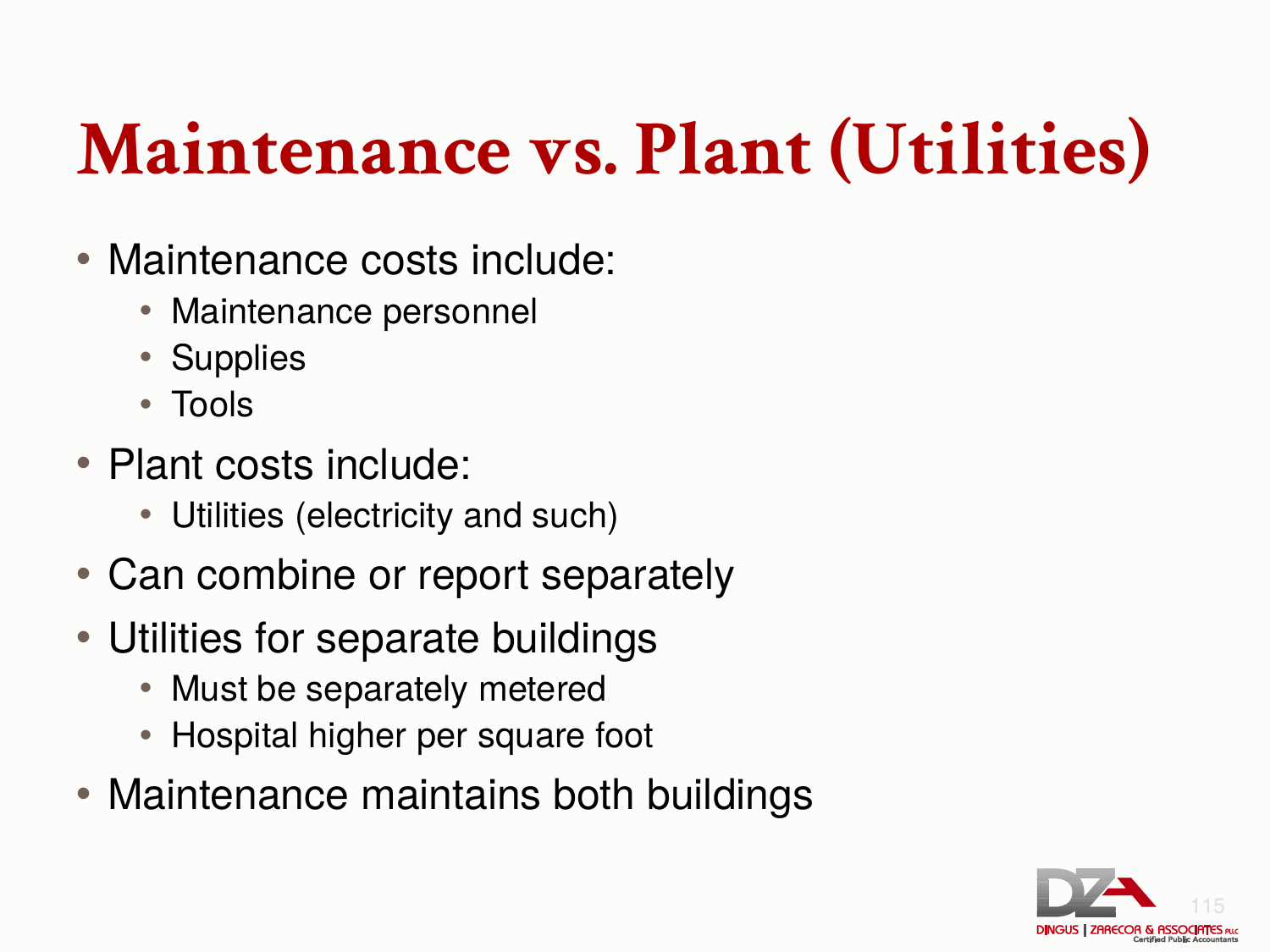

# Maintenance vs. Plant (Utilities)
Maintenance costs include:
Maintenance personnel
Supplies
Tools
Plant costs include:
Utilities (electricity and such)
Can combine or report separately
Utilities for separate buildings
Must be separately metered
Hospital higher per square foot
Maintenance maintains both buildings
115